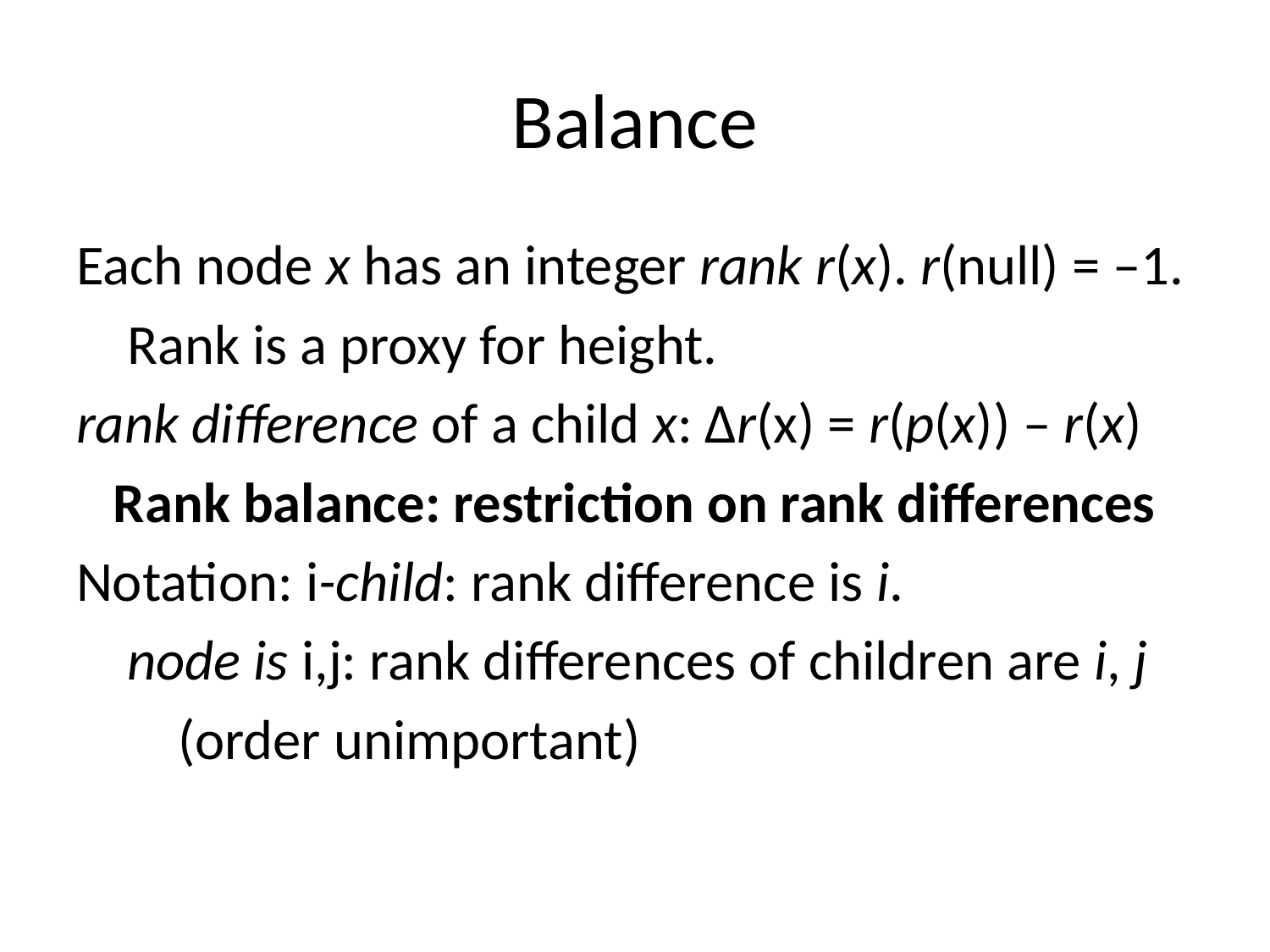

# Balance
Each node x has an integer rank r(x). r(null) = –1.
    Rank is a proxy for height.
rank difference of a child x: Δr(x) = r(p(x)) – r(x)
Rank balance: restriction on rank differences
Notation: i-child: rank difference is i.
    node is i,j: rank differences of children are i, j
        (order unimportant)